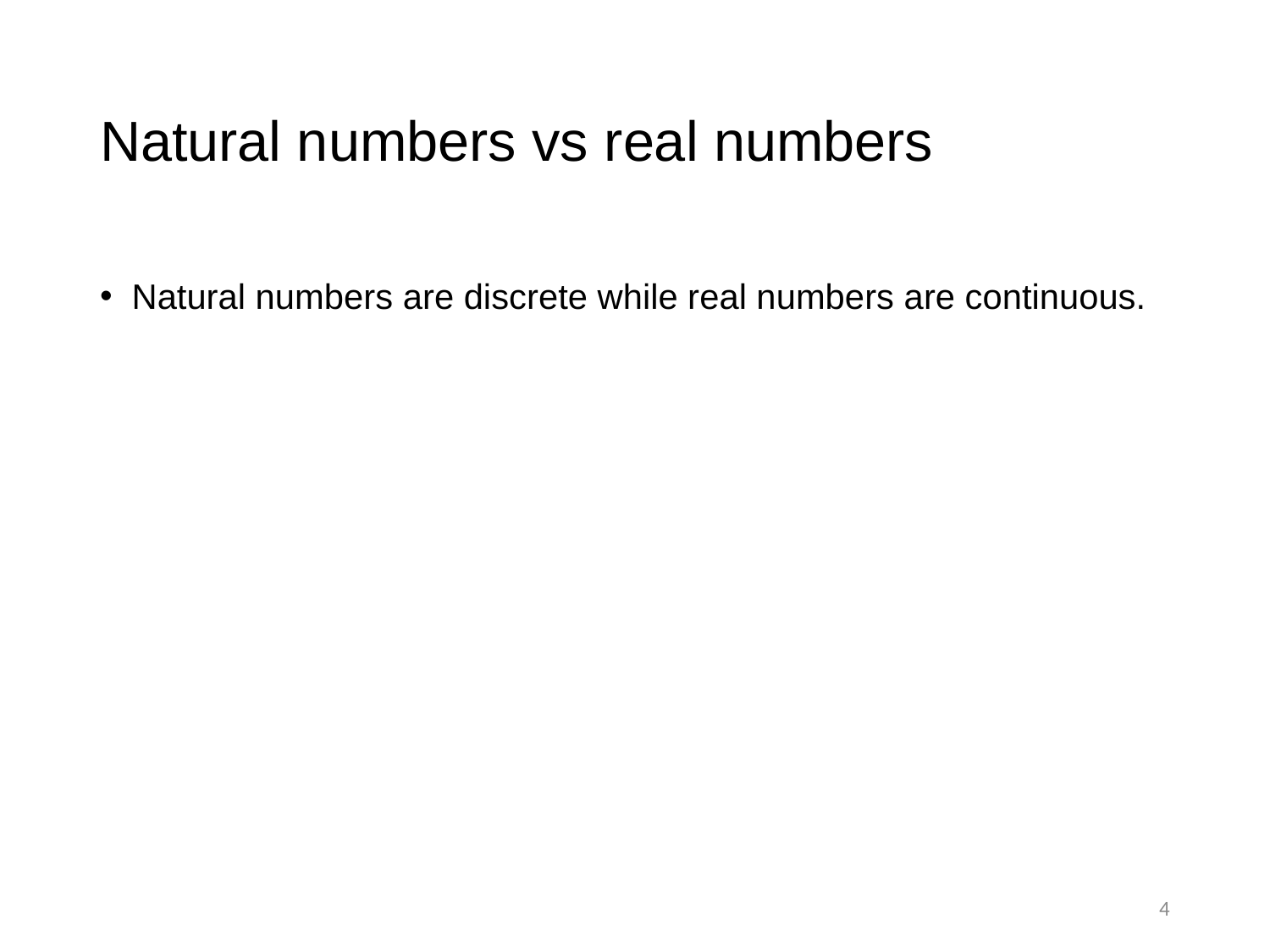

# Natural numbers vs real numbers
Natural numbers are discrete while real numbers are continuous.
4